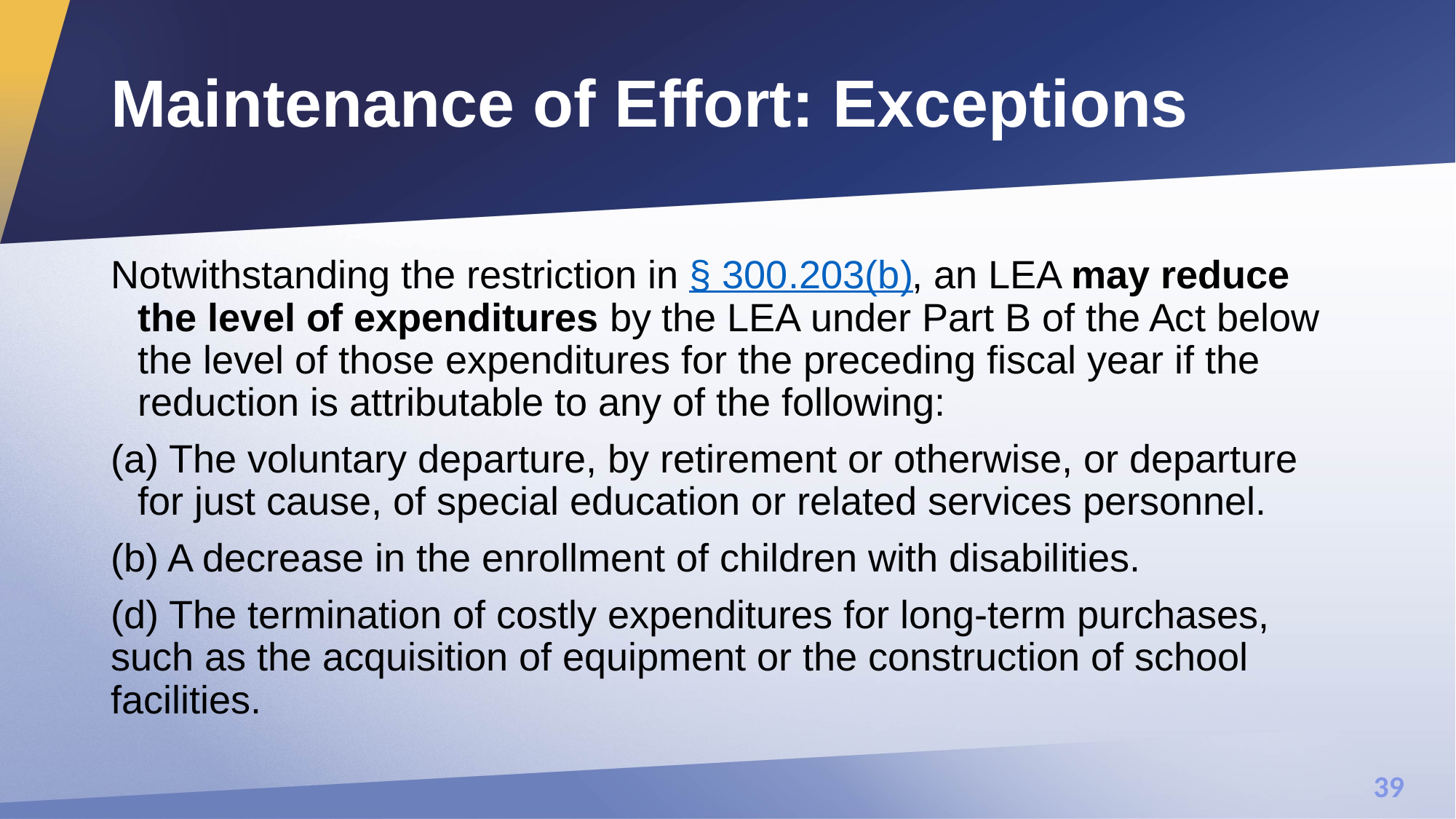

# Maintenance of Effort: Exceptions
Notwithstanding the restriction in § 300.203(b), an LEA may reduce the level of expenditures by the LEA under Part B of the Act below the level of those expenditures for the preceding fiscal year if the reduction is attributable to any of the following:
(a) The voluntary departure, by retirement or otherwise, or departure for just cause, of special education or related services personnel.
(b) A decrease in the enrollment of children with disabilities.
(d) The termination of costly expenditures for long-term purchases, such as the acquisition of equipment or the construction of school facilities.